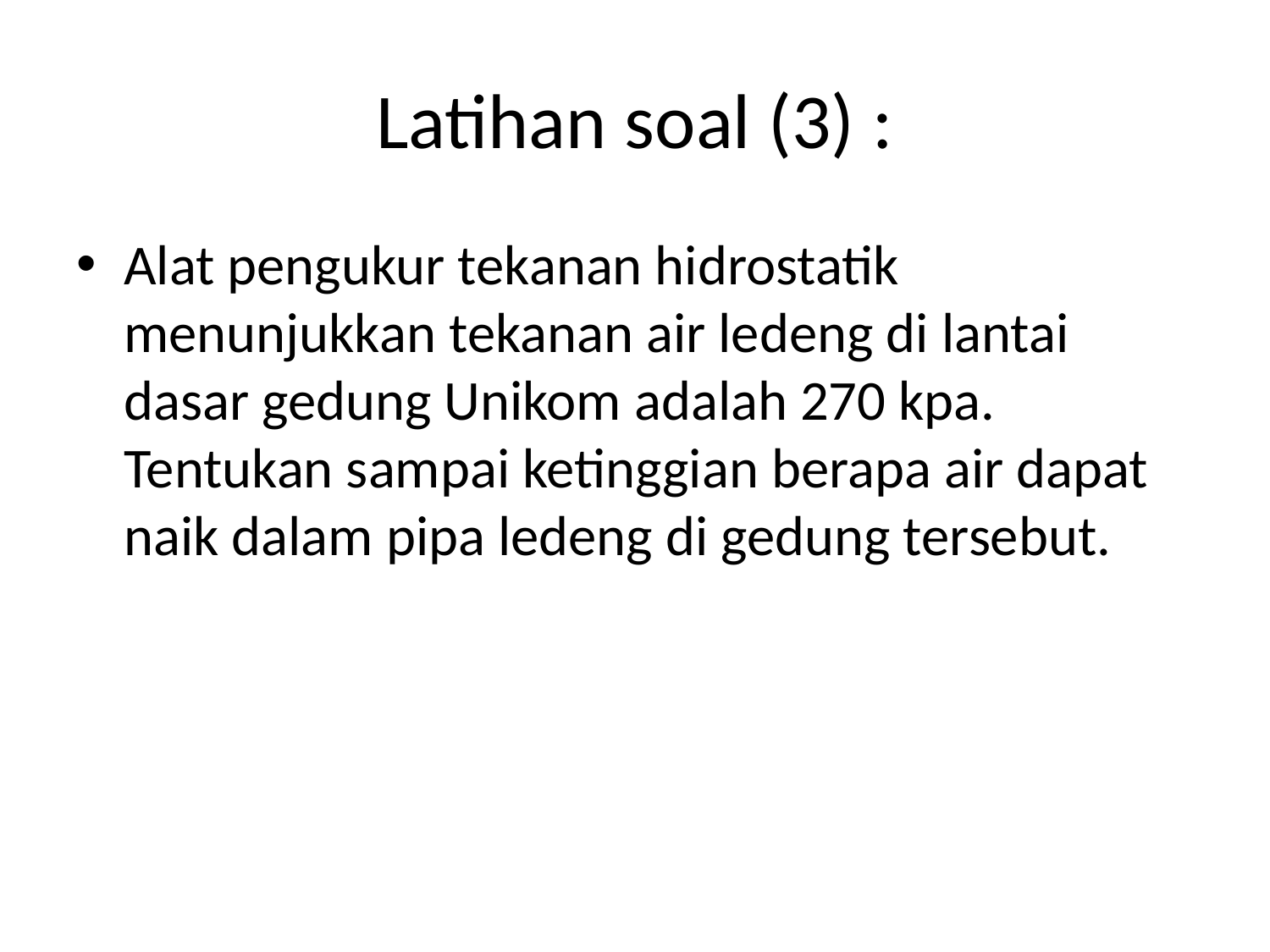

# Latihan soal (3) :
Alat pengukur tekanan hidrostatik menunjukkan tekanan air ledeng di lantai dasar gedung Unikom adalah 270 kpa. Tentukan sampai ketinggian berapa air dapat naik dalam pipa ledeng di gedung tersebut.